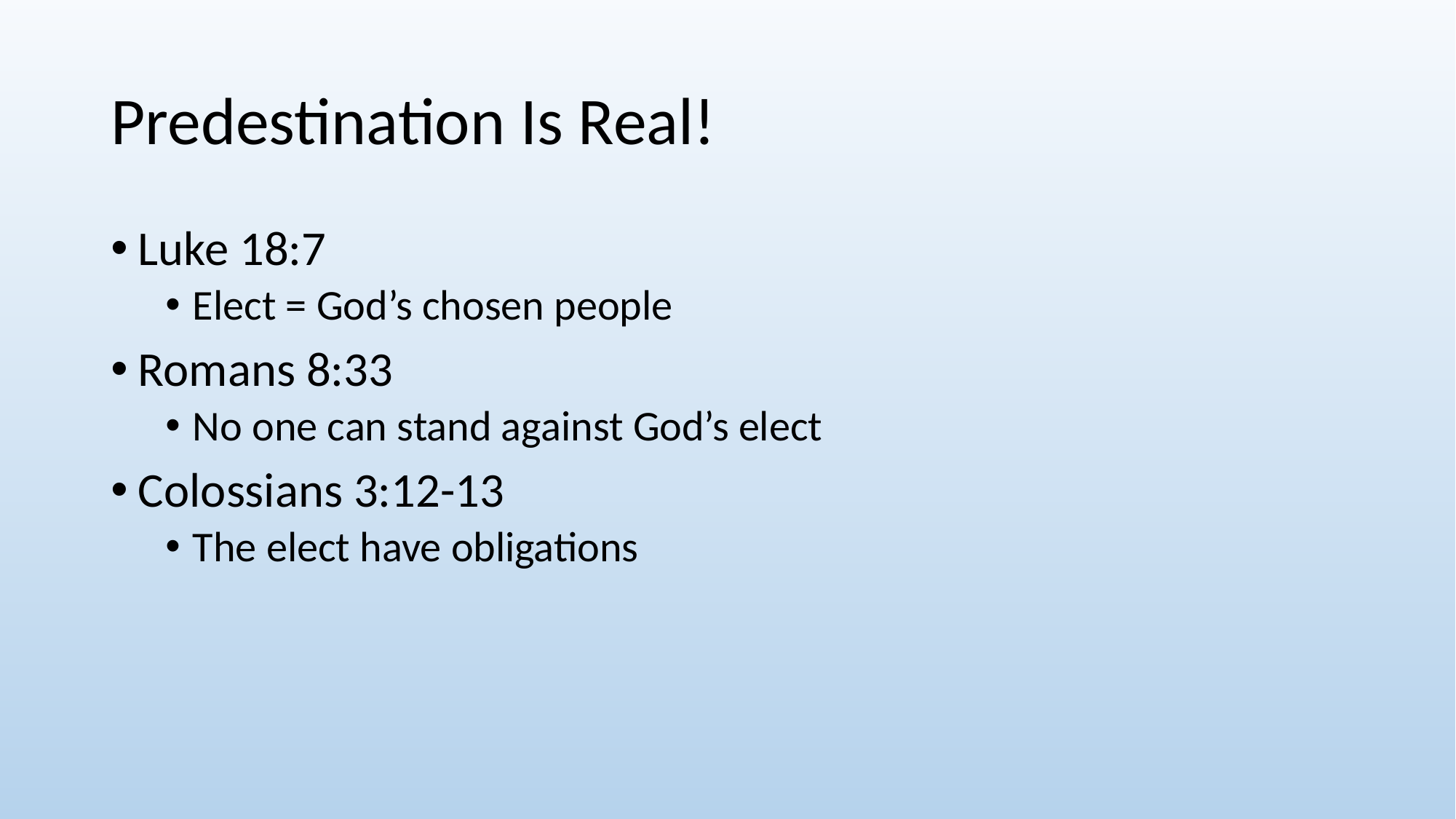

# Predestination Is Real!
Luke 18:7
Elect = God’s chosen people
Romans 8:33
No one can stand against God’s elect
Colossians 3:12-13
The elect have obligations